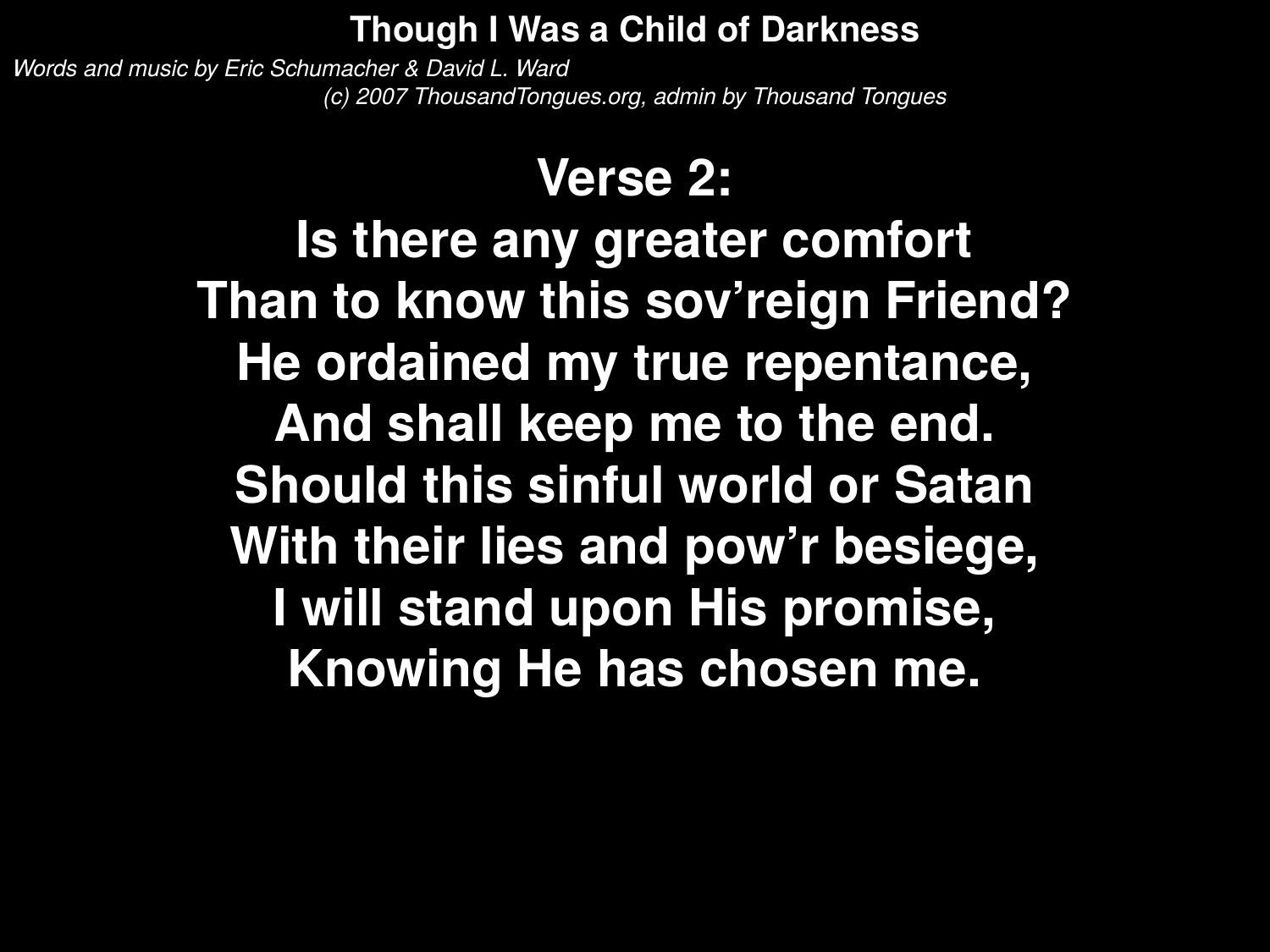

Though I Was a Child of Darkness
Words and music by Eric Schumacher & David L. Ward
(c) 2007 ThousandTongues.org, admin by Thousand Tongues
Verse 2:
Is there any greater comfort
Than to know this sov’reign Friend?
He ordained my true repentance,
And shall keep me to the end.
Should this sinful world or Satan
With their lies and pow’r besiege,
I will stand upon His promise,
Knowing He has chosen me.